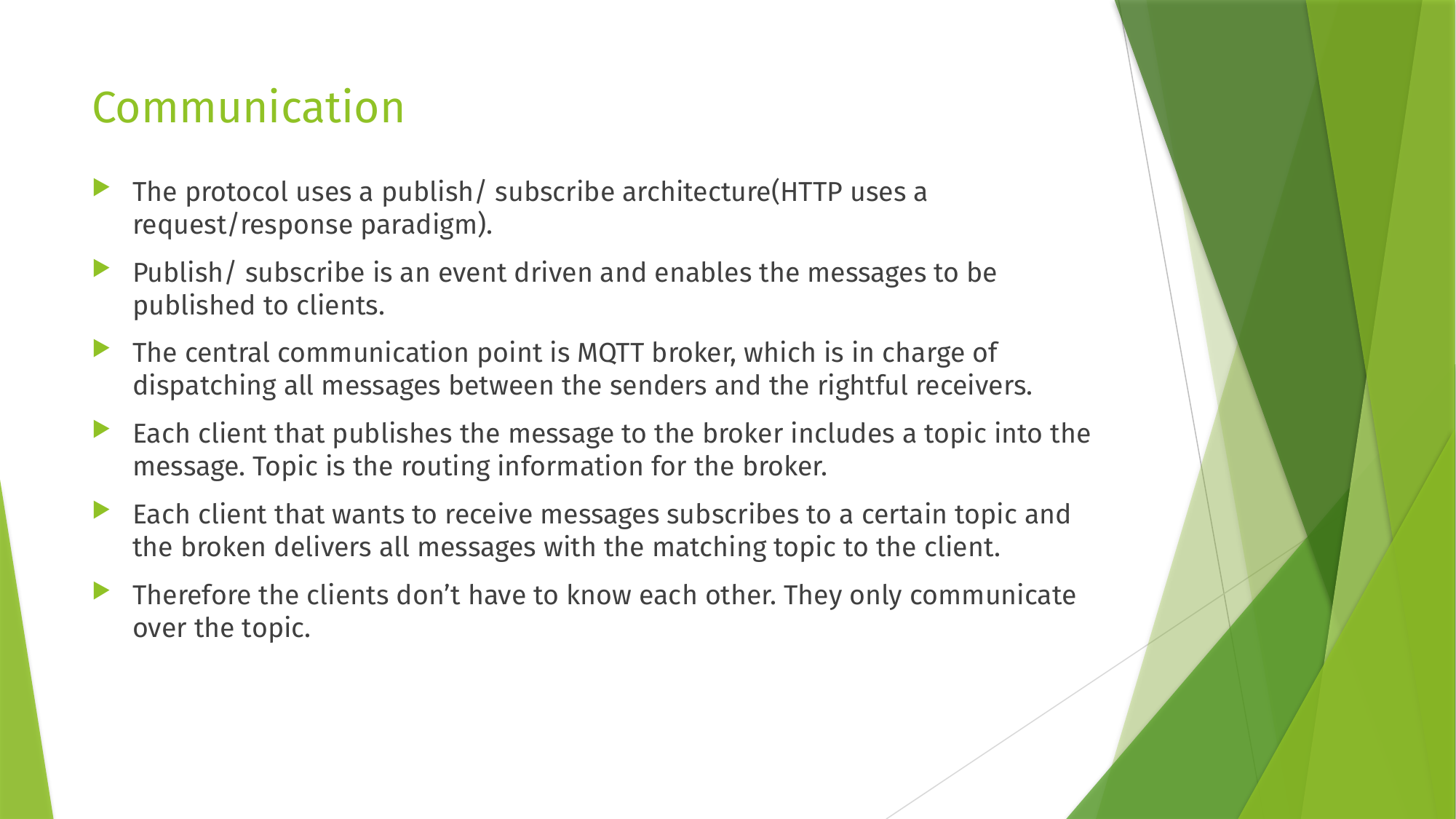

# Communication
The protocol uses a publish/ subscribe architecture(HTTP uses a request/response paradigm).
Publish/ subscribe is an event driven and enables the messages to be published to clients.
The central communication point is MQTT broker, which is in charge of dispatching all messages between the senders and the rightful receivers.
Each client that publishes the message to the broker includes a topic into the message. Topic is the routing information for the broker.
Each client that wants to receive messages subscribes to a certain topic and the broken delivers all messages with the matching topic to the client.
Therefore the clients don’t have to know each other. They only communicate over the topic.